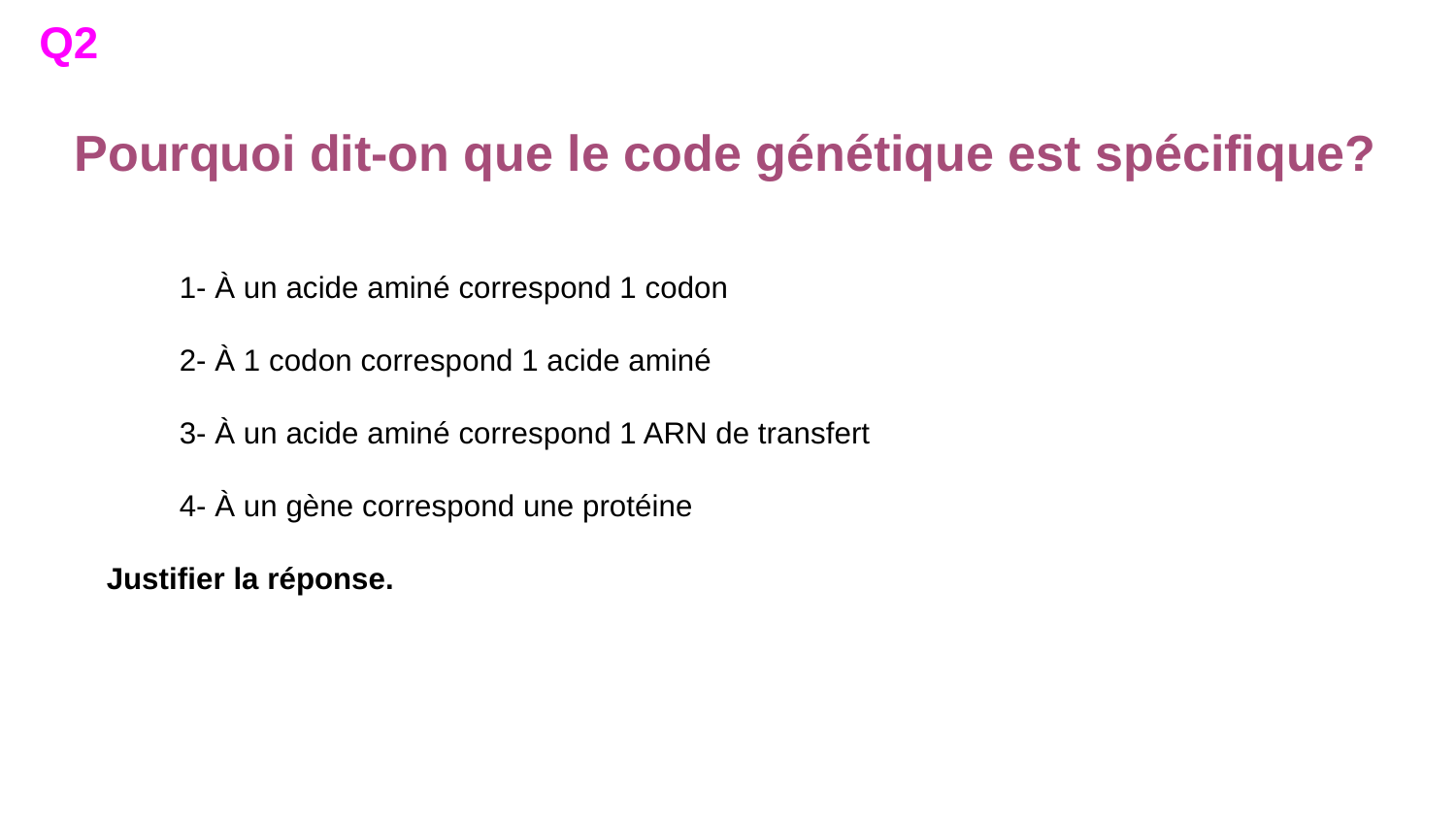

Q2
# Pourquoi dit-on que le code génétique est spécifique?
1- À un acide aminé correspond 1 codon

2- À 1 codon correspond 1 acide aminé

3- À un acide aminé correspond 1 ARN de transfert

4- À un gène correspond une protéine

Justifier la réponse.